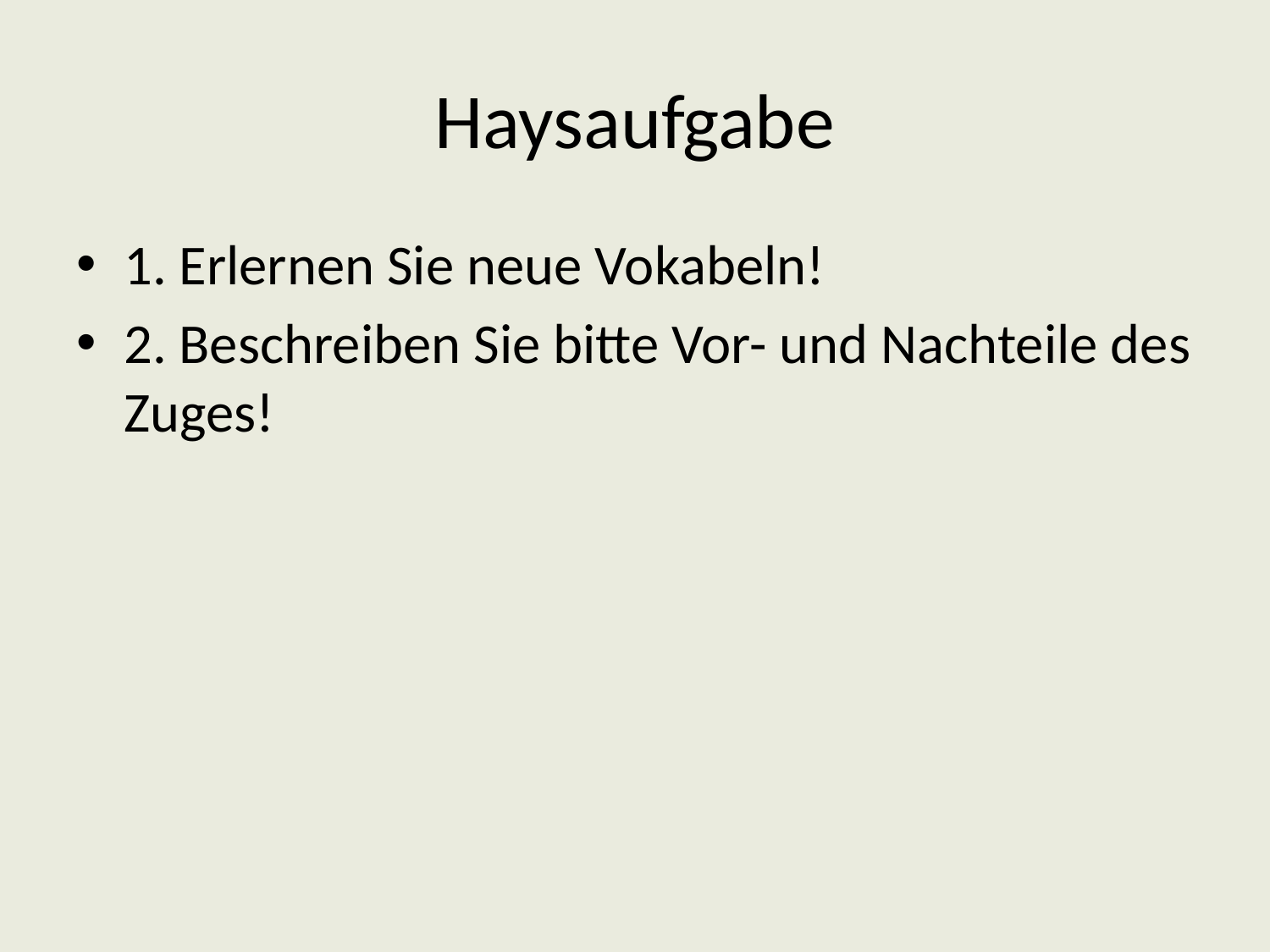

# Haysaufgabe
1. Erlernen Sie neue Vokabeln!
2. Beschreiben Sie bitte Vor- und Nachteile des Zuges!